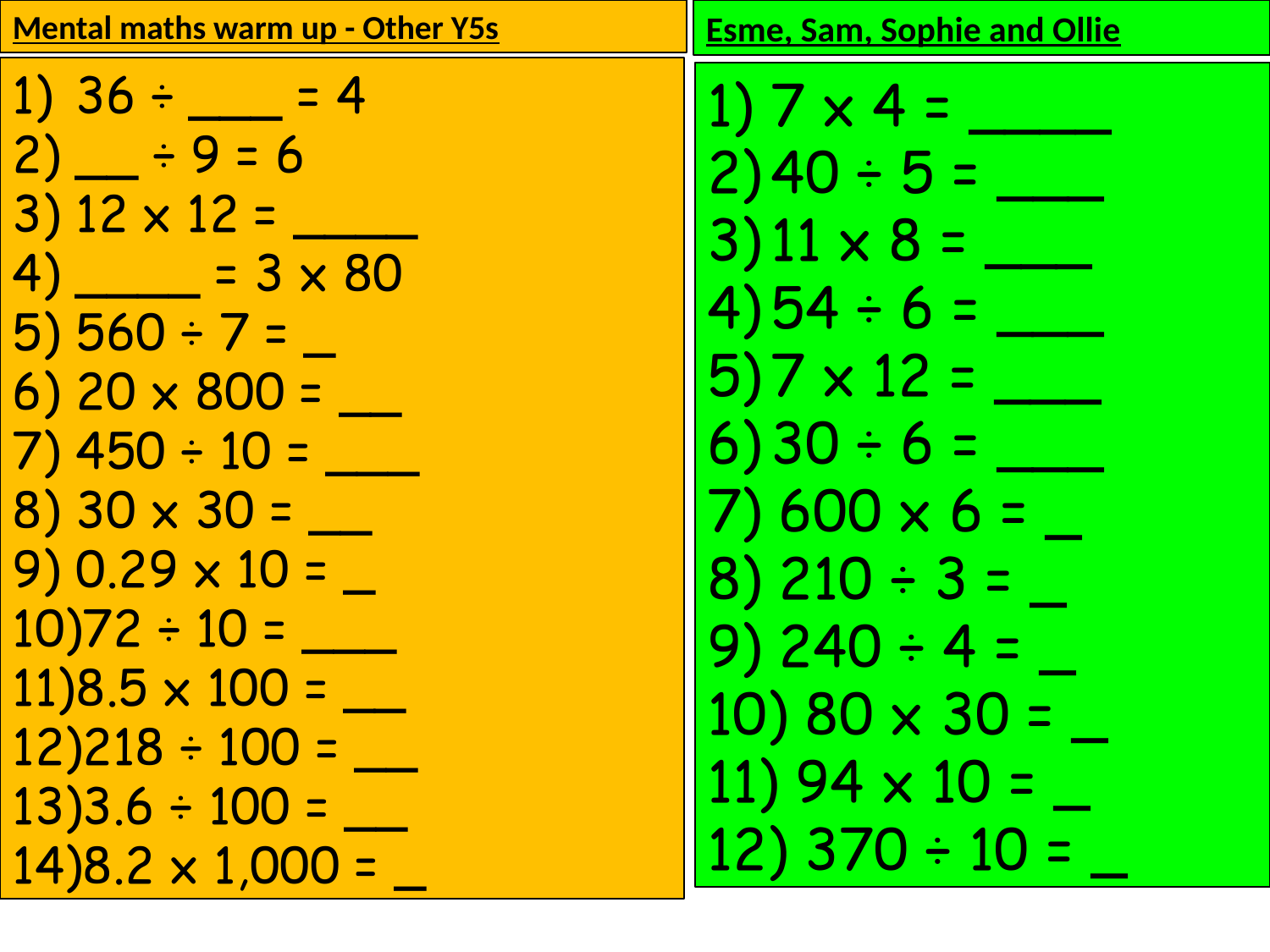

Mental maths warm up - Other Y5s
Esme, Sam, Sophie and Ollie
36 ÷ ___ = 4
__ ÷ 9 = 6
12 x 12 = ____
____ = 3 x 80
560 ÷ 7 = _
20 x 800 = __
450 ÷ 10 = ___
30 x 30 = __
0.29 x 10 = _
72 ÷ 10 = ___
8.5 x 100 = __
218 ÷ 100 = __
3.6 ÷ 100 = __
8.2 x 1,000 = _
7 x 4 = ____
40 ÷ 5 = ___
11 x 8 = ___
54 ÷ 6 = ___
7 x 12 = ___
30 ÷ 6 = ___
600 x 6 = _
210 ÷ 3 = _
240 ÷ 4 = _
 80 x 30 = _
 94 x 10 = _
 370 ÷ 10 = _